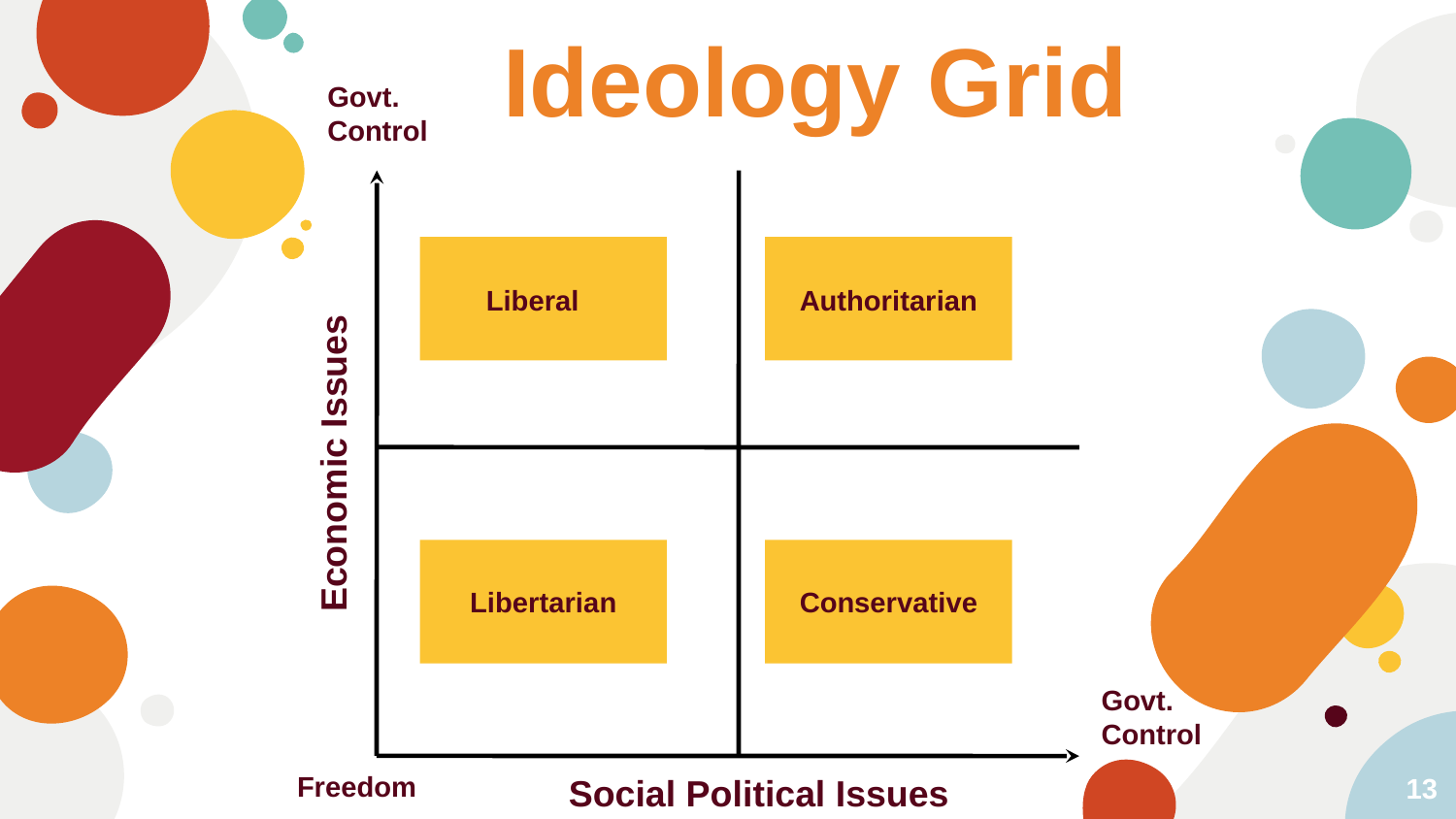

Ideology Grid
Govt.
Control

Authoritarian
Liberal
Economic Issues

Libertarian
Conservative
Govt.
Control
13
Freedom
Social Political Issues